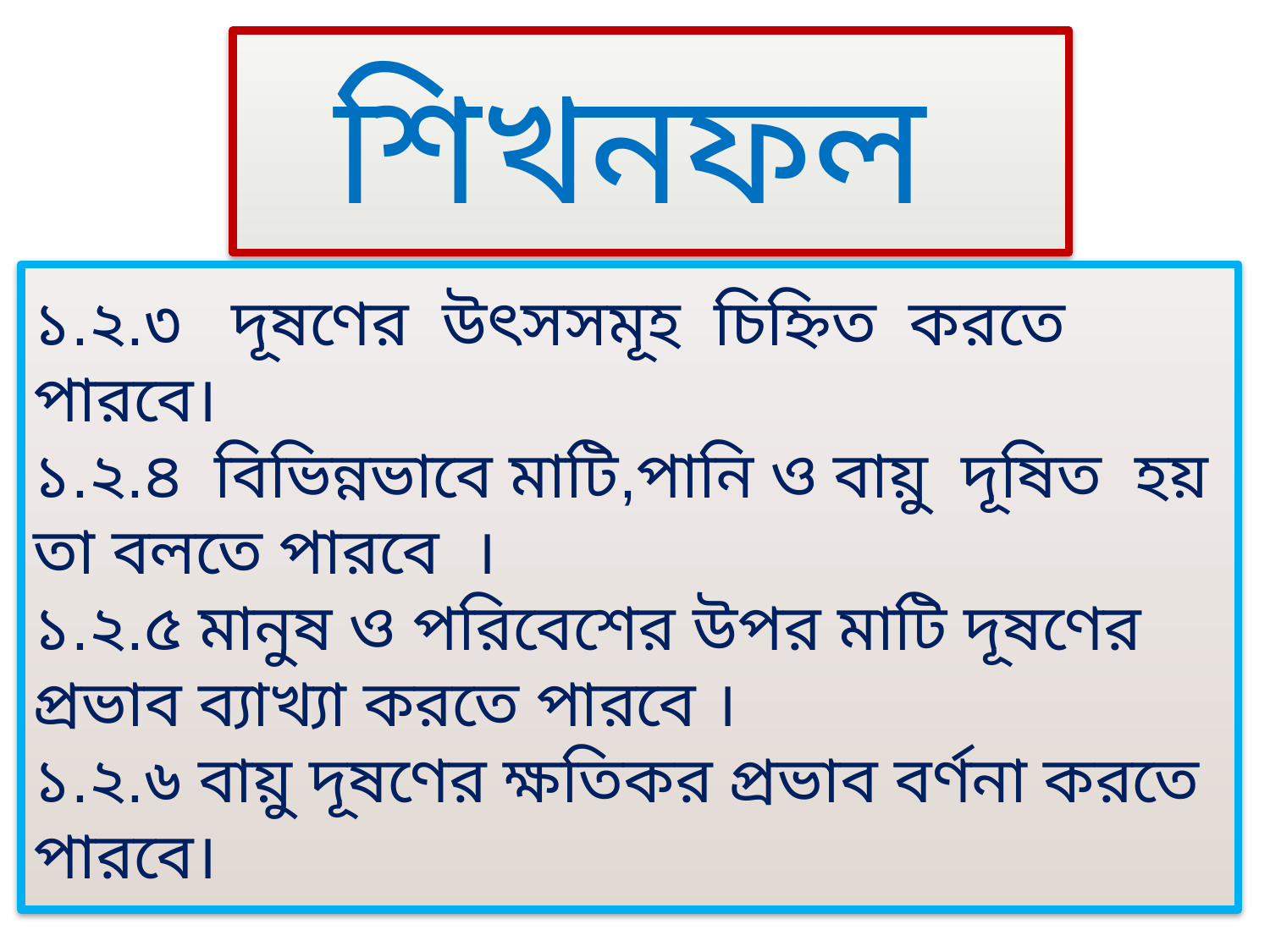

শিখনফল
১.২.৩   দূষণের  উৎসসমূহ  চিহ্নিত  করতে  পারবে।
১.২.৪  বিভিন্নভাবে মাটি,পানি ও বায়ু  দূষিত  হয়  তা বলতে পারবে  ।
১.২.৫ মানুষ ও পরিবেশের উপর মাটি দূষণের প্রভাব ব্যাখ্যা করতে পারবে ।
১.২.৬ বায়ু দূষণের ক্ষতিকর প্রভাব বর্ণনা করতে পারবে।